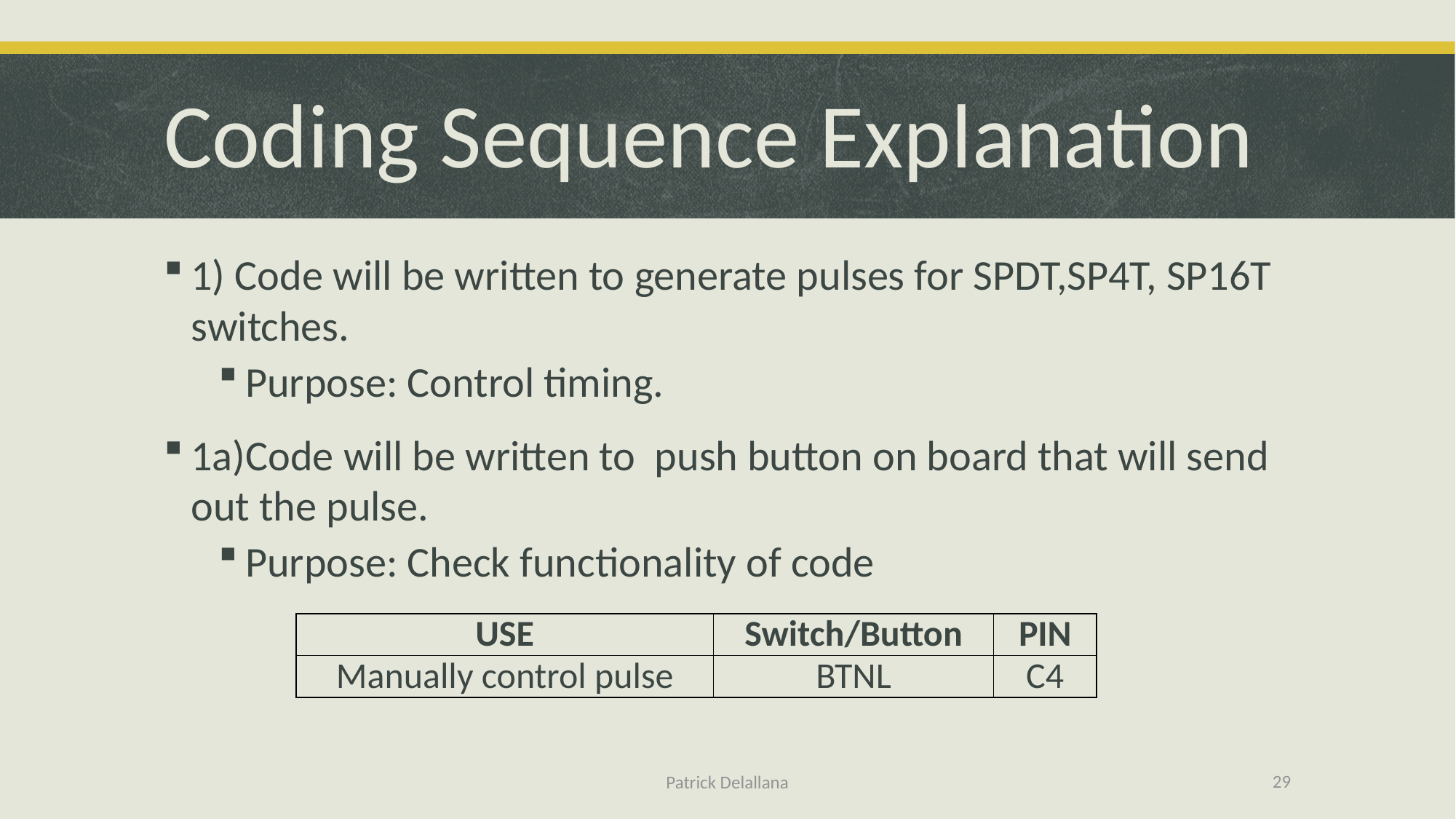

# Coding Sequence Explanation
1) Code will be written to generate pulses for SPDT,SP4T, SP16T switches.
Purpose: Control timing.
1a)Code will be written to  push button on board that will send out the pulse.
Purpose: Check functionality of code
| USE | Switch/Button | PIN |
| --- | --- | --- |
| Manually control pulse | BTNL | C4 |
29
Patrick Delallana